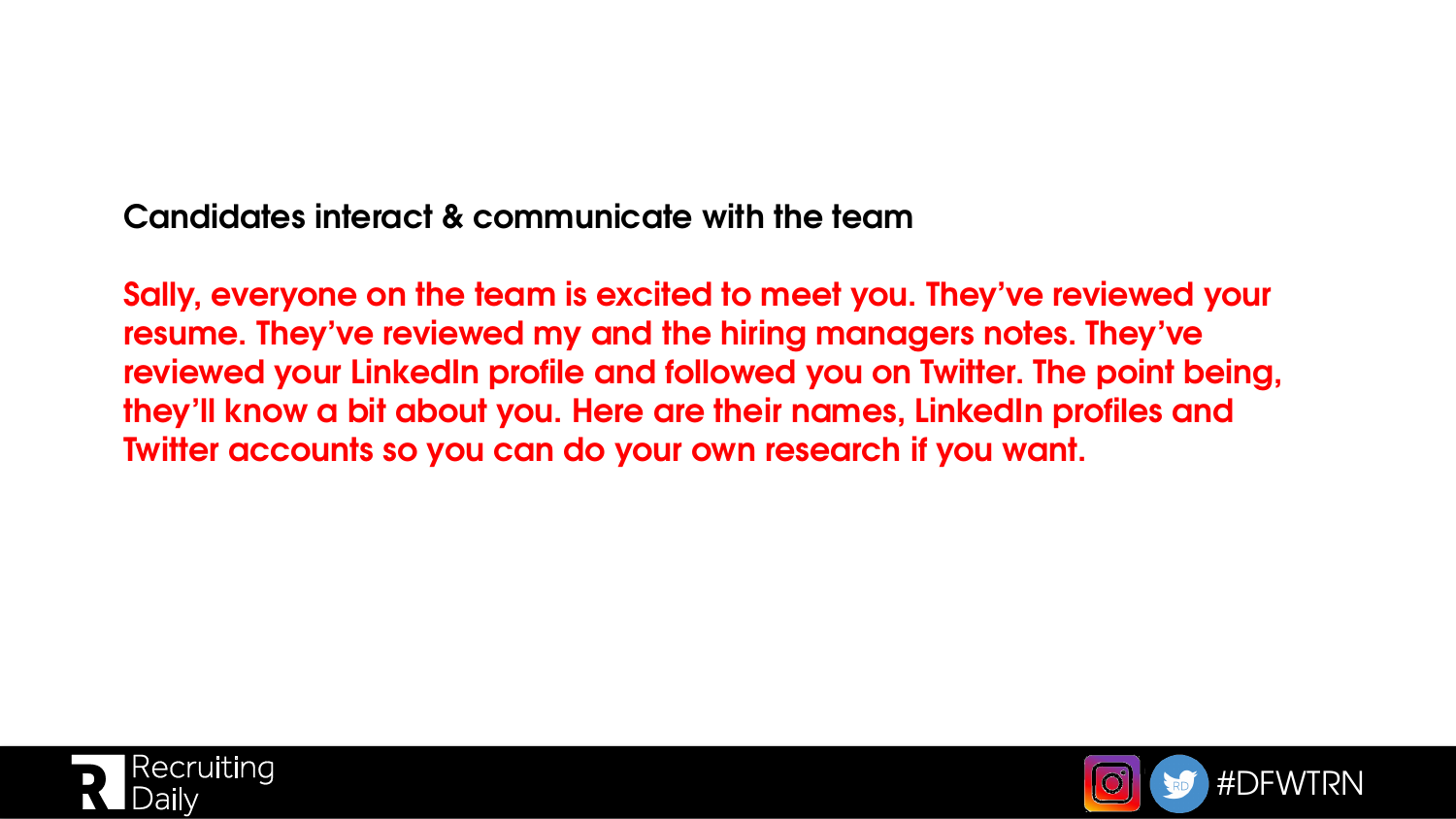

# Candidates interact & communicate with the team Sally, everyone on the team is excited to meet you. They’ve reviewed your resume. They’ve reviewed my and the hiring managers notes. They’ve reviewed your LinkedIn profile and followed you on Twitter. The point being, they’ll know a bit about you. Here are their names, LinkedIn profiles and Twitter accounts so you can do your own research if you want.